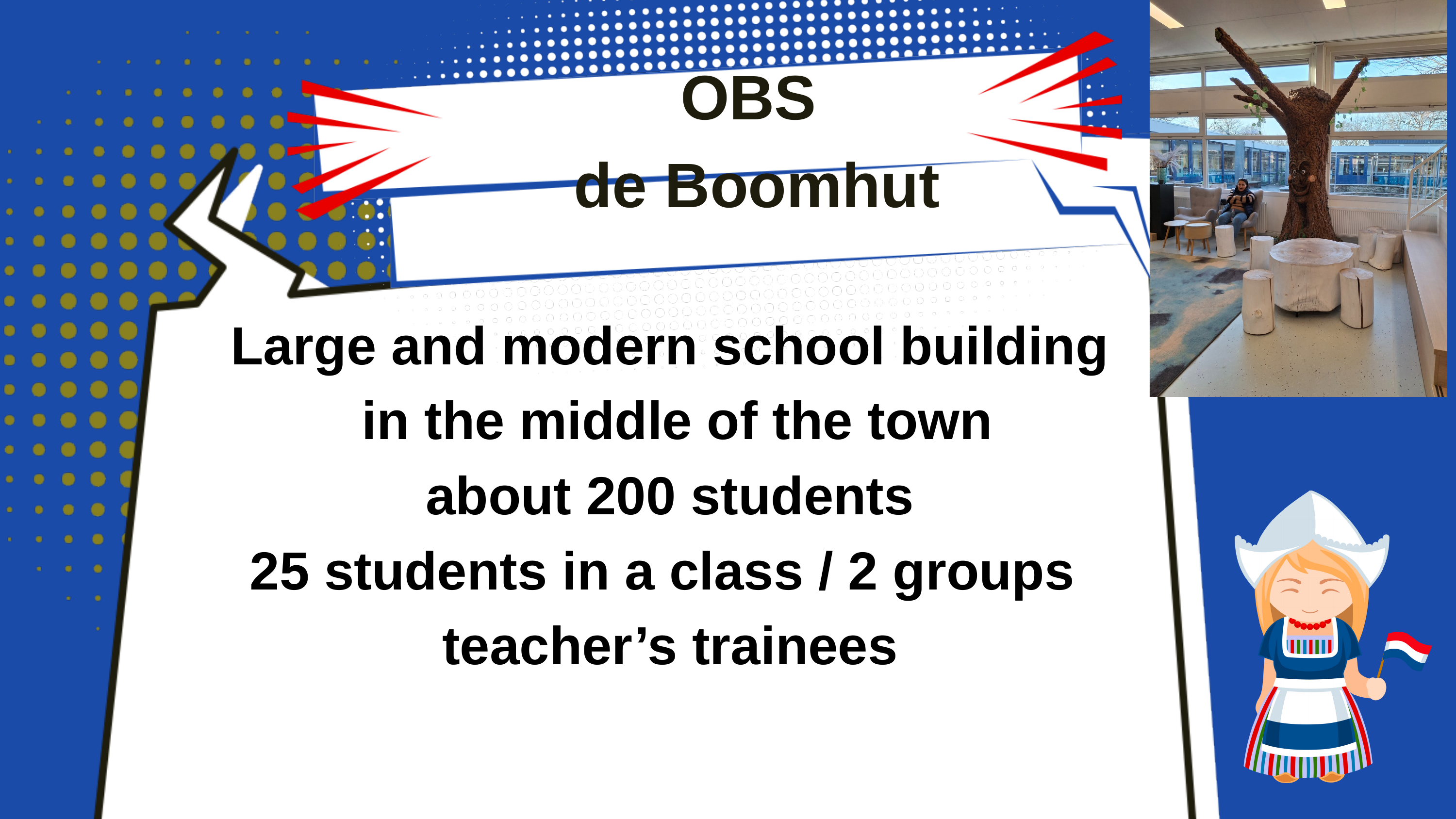

OBS
 de Boomhut
Large and modern school building
 in the middle of the town
about 200 students
25 students in a class / 2 groups
teacher’s trainees